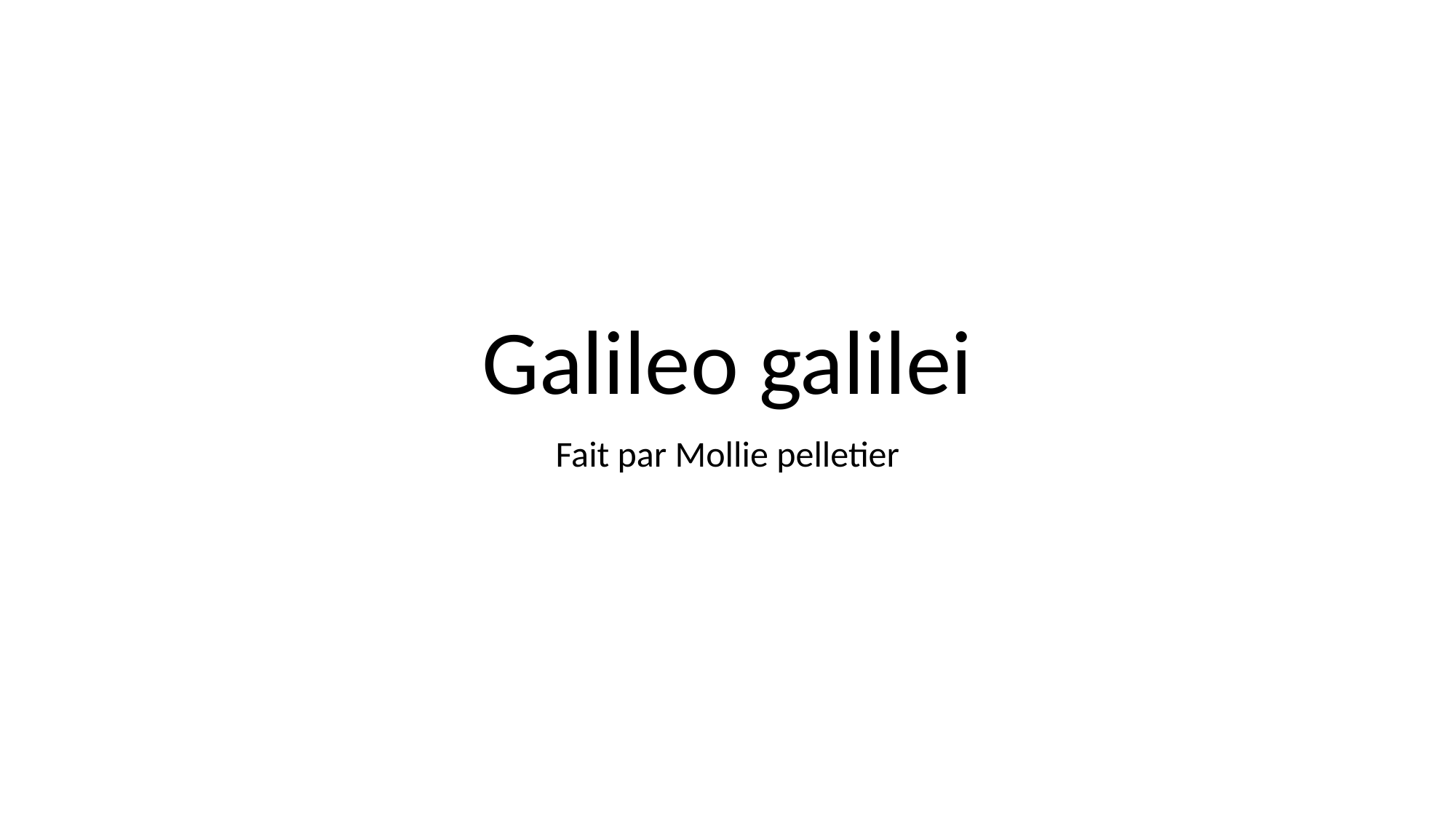

# Galileo galilei
Fait par Mollie pelletier